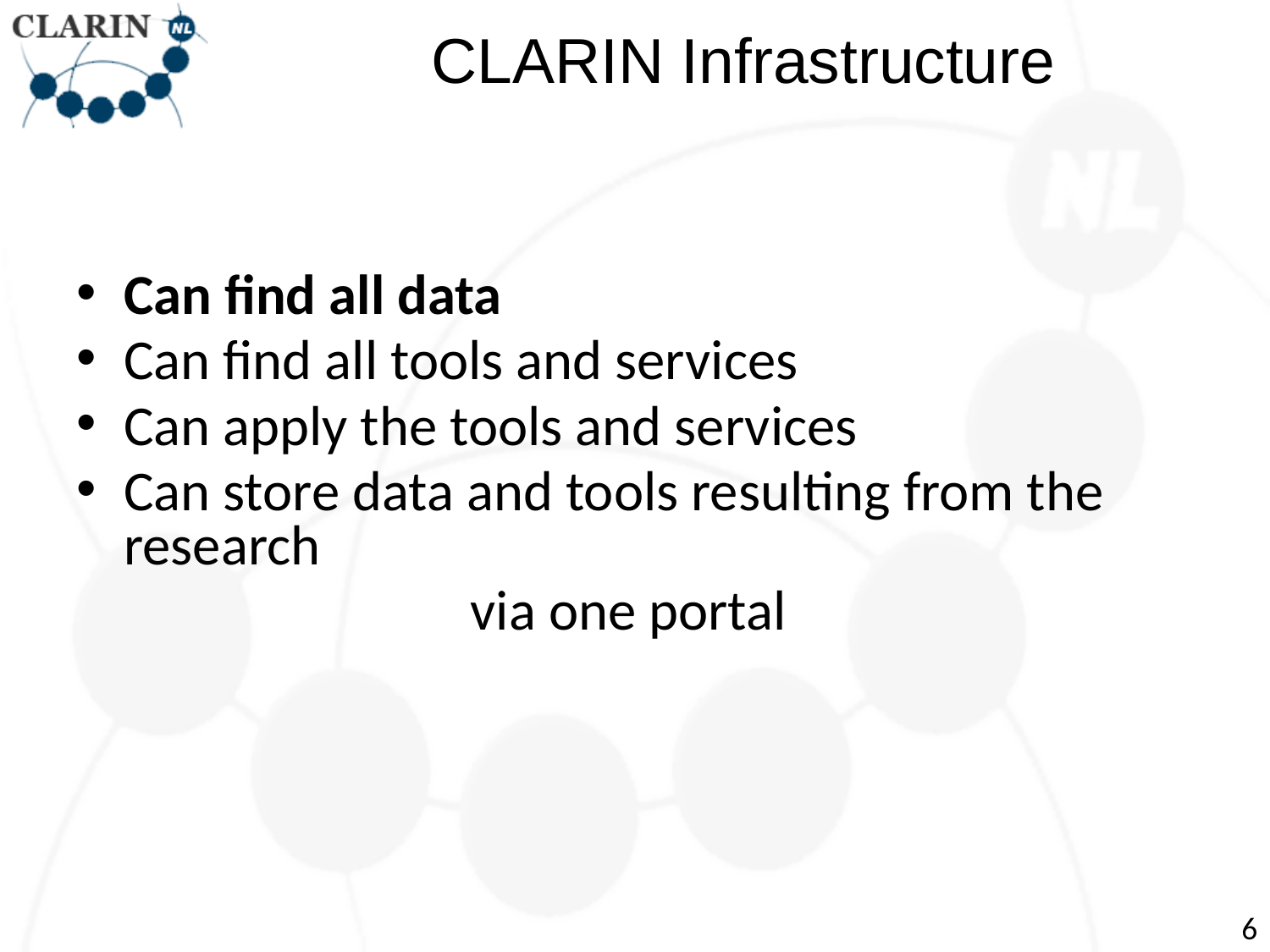

# CLARIN Infrastructure
Can find all data
Can find all tools and services
Can apply the tools and services
Can store data and tools resulting from the research
via one portal

6